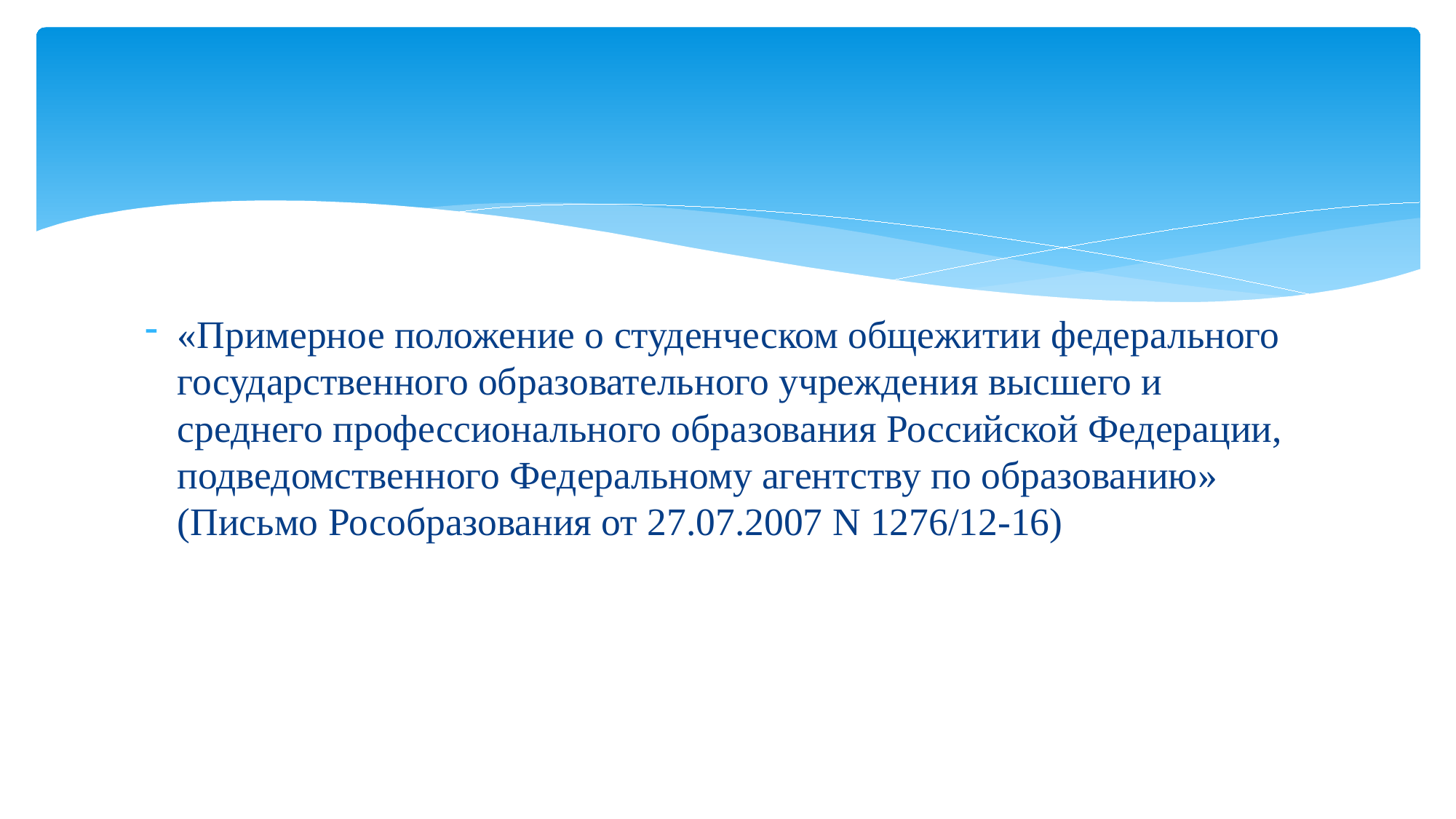

#
«Примерное положение о студенческом общежитии федерального государственного образовательного учреждения высшего и среднего профессионального образования Российской Федерации, подведомственного Федеральному агентству по образованию» (Письмо Рособразования от 27.07.2007 N 1276/12-16)